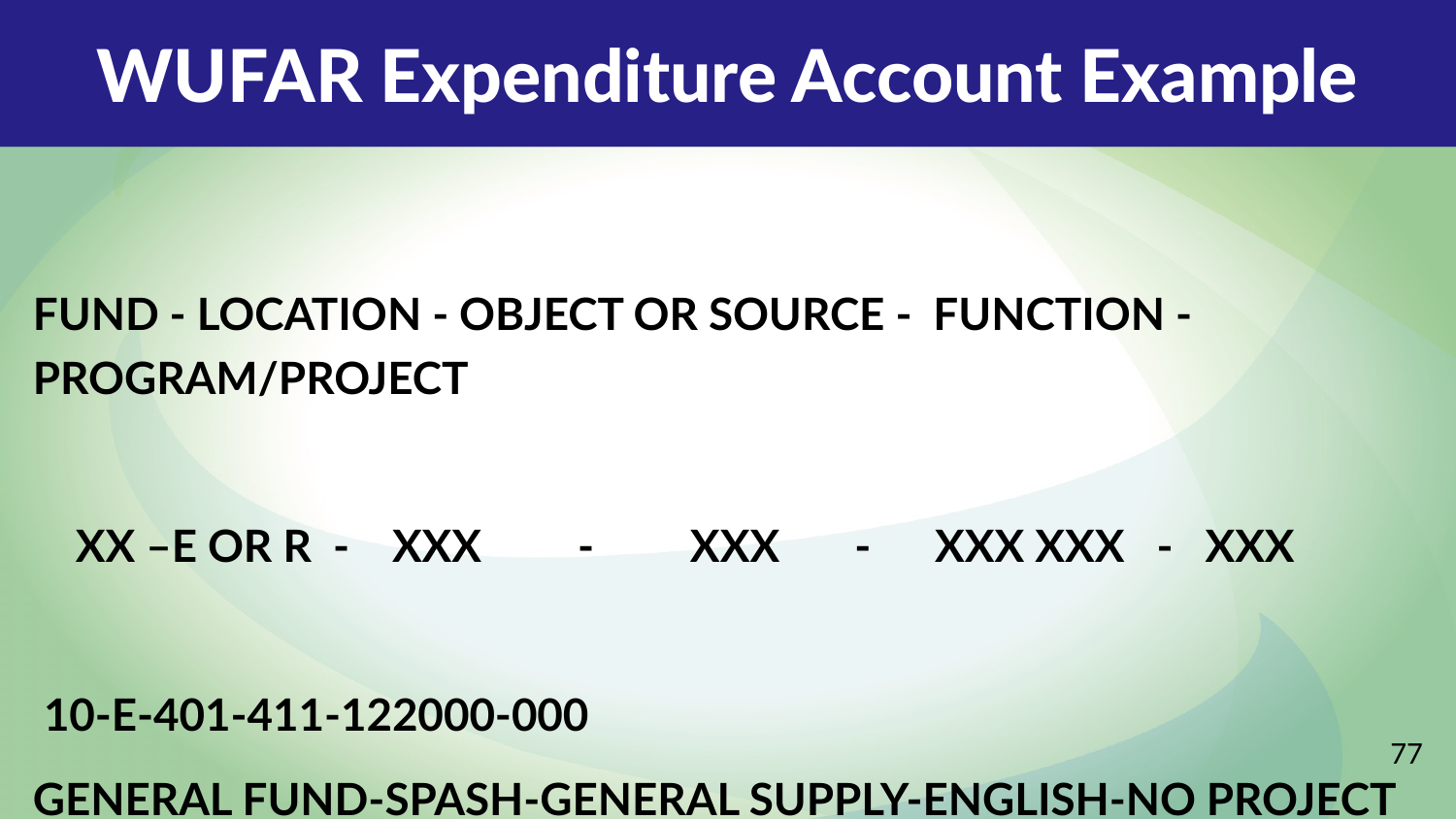

WUFAR Expenditure Account Example

Fund - Location - Object or Source -  Function - Program/Project

    XX –E or R  -    XXX         -         XXX       -      XXX XXX   -   XXX

 10-E-401-411-122000-000
General Fund-SPASH-General Supply-English-No Project

77